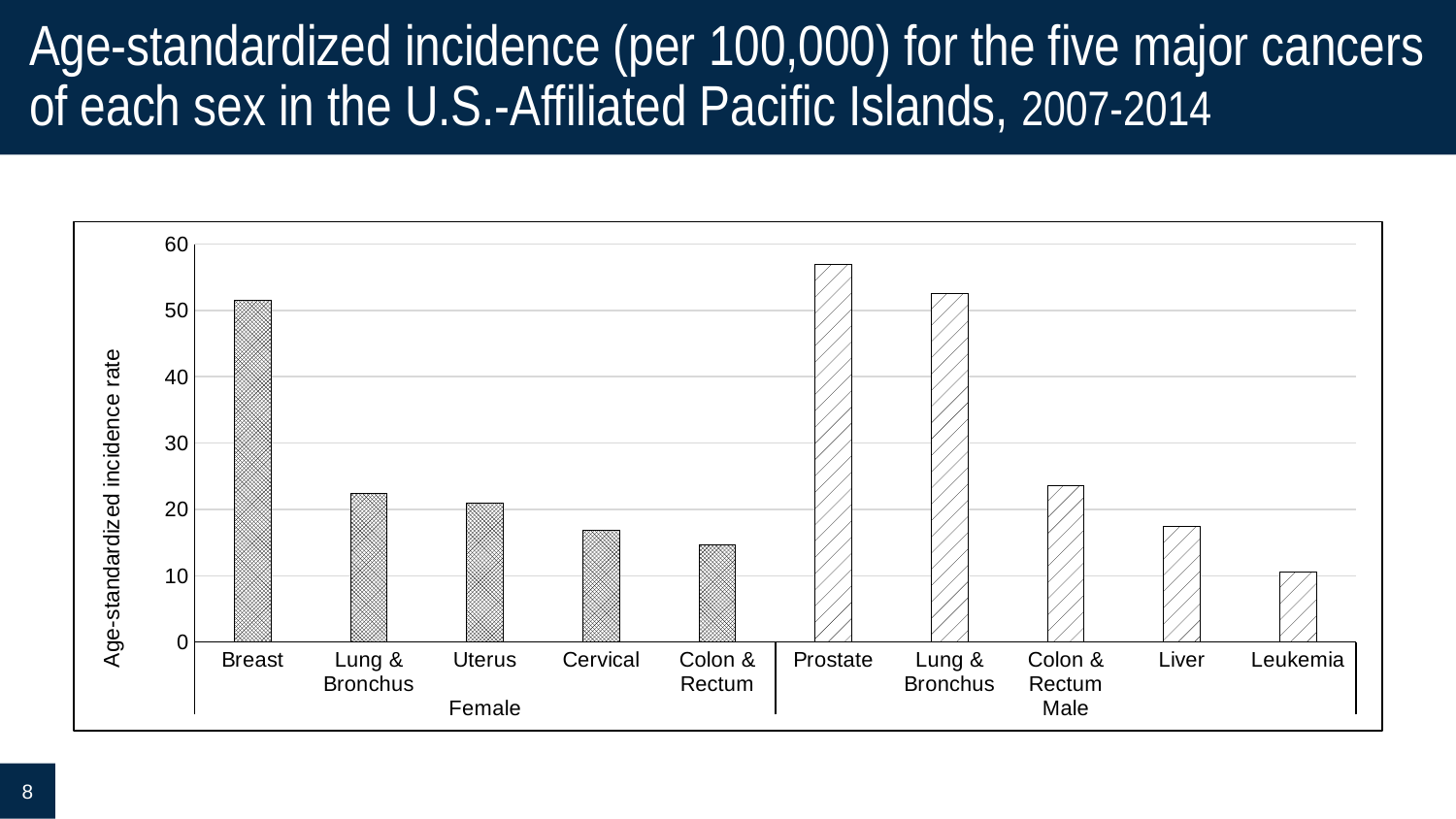

# Age-standardized incidence (per 100,000) for the five major cancers of each sex in the U.S.-Affiliated Pacific Islands, 2007-2014

### Chart

| Category |  |
|---|---|
| Breast | 51.5 |
| Lung & Bronchus | 22.4 |
| Uterus | 20.9 |
| Cervical | 16.8 |
| Colon & Rectum | 14.7 |
| Prostate | 56.9 |
| Lung & Bronchus | 52.6 |
| Colon & Rectum | 23.6 |
| Liver | 17.4 |
| Leukemia | 10.6 |
8